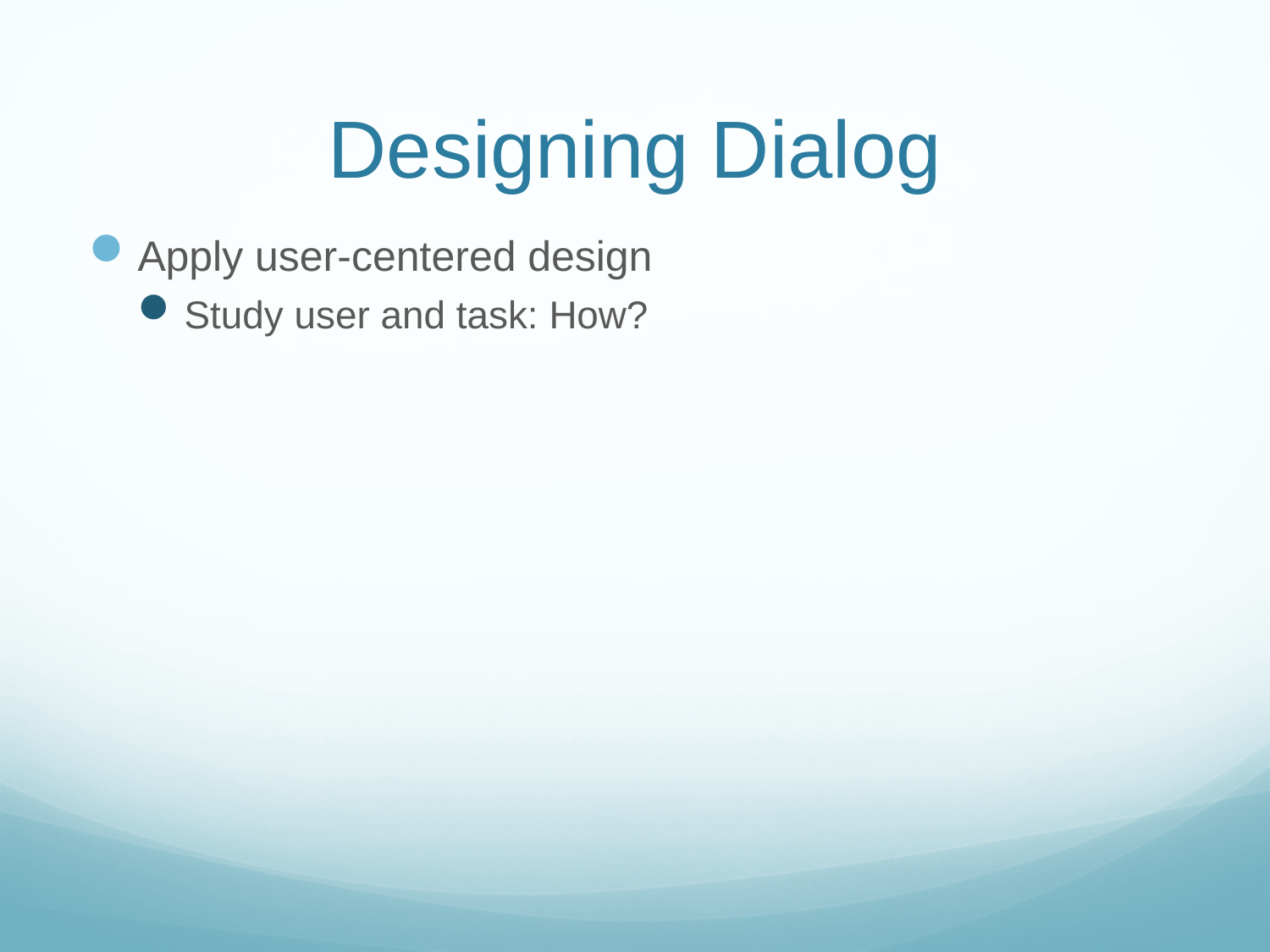

# Designing Dialog
Apply user-centered design
Study user and task: How?